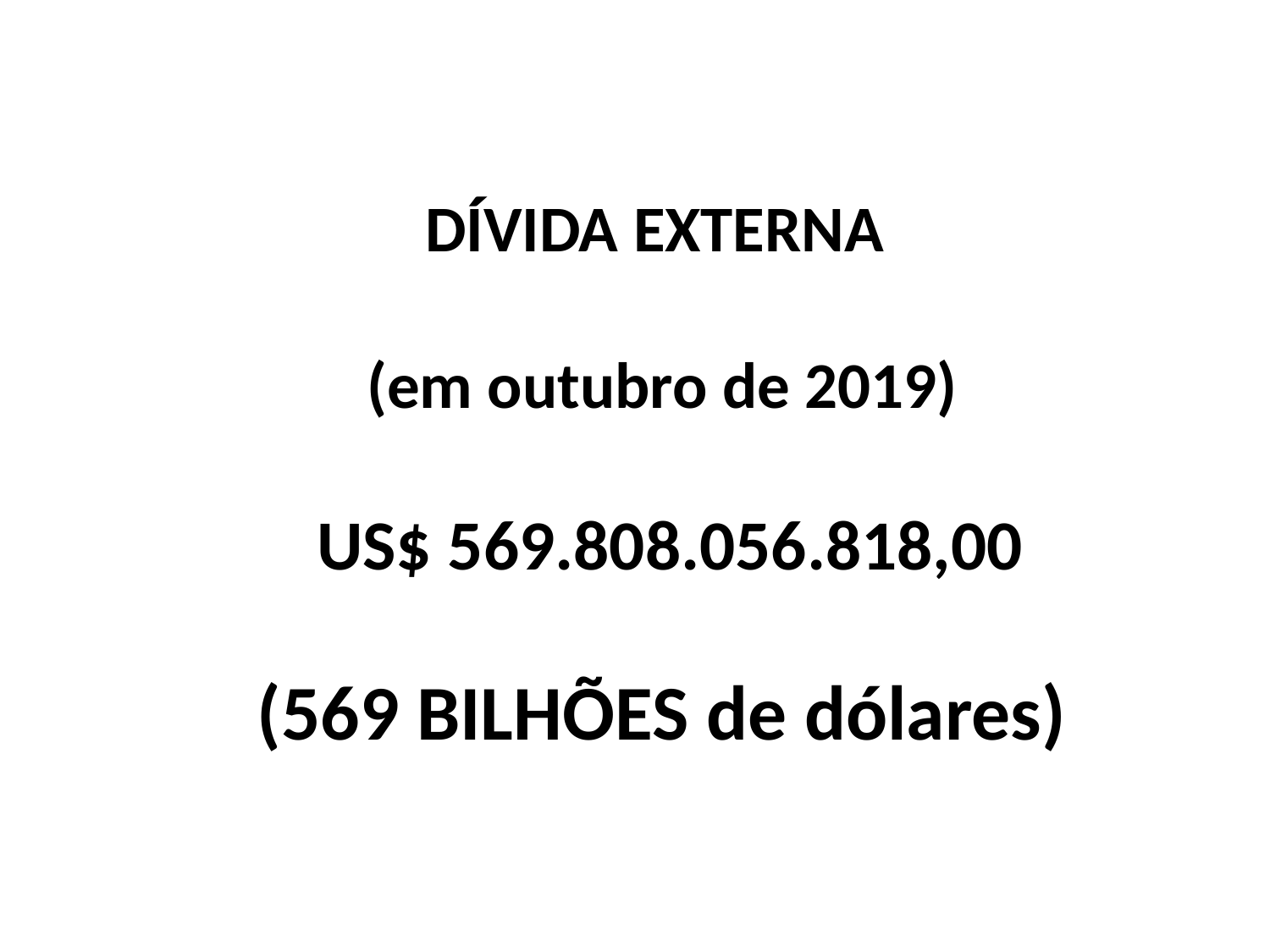

DÍVIDA EXTERNA
(em outubro de 2019)
 US$ 569.808.056.818,00
(569 BILHÕES de dólares)